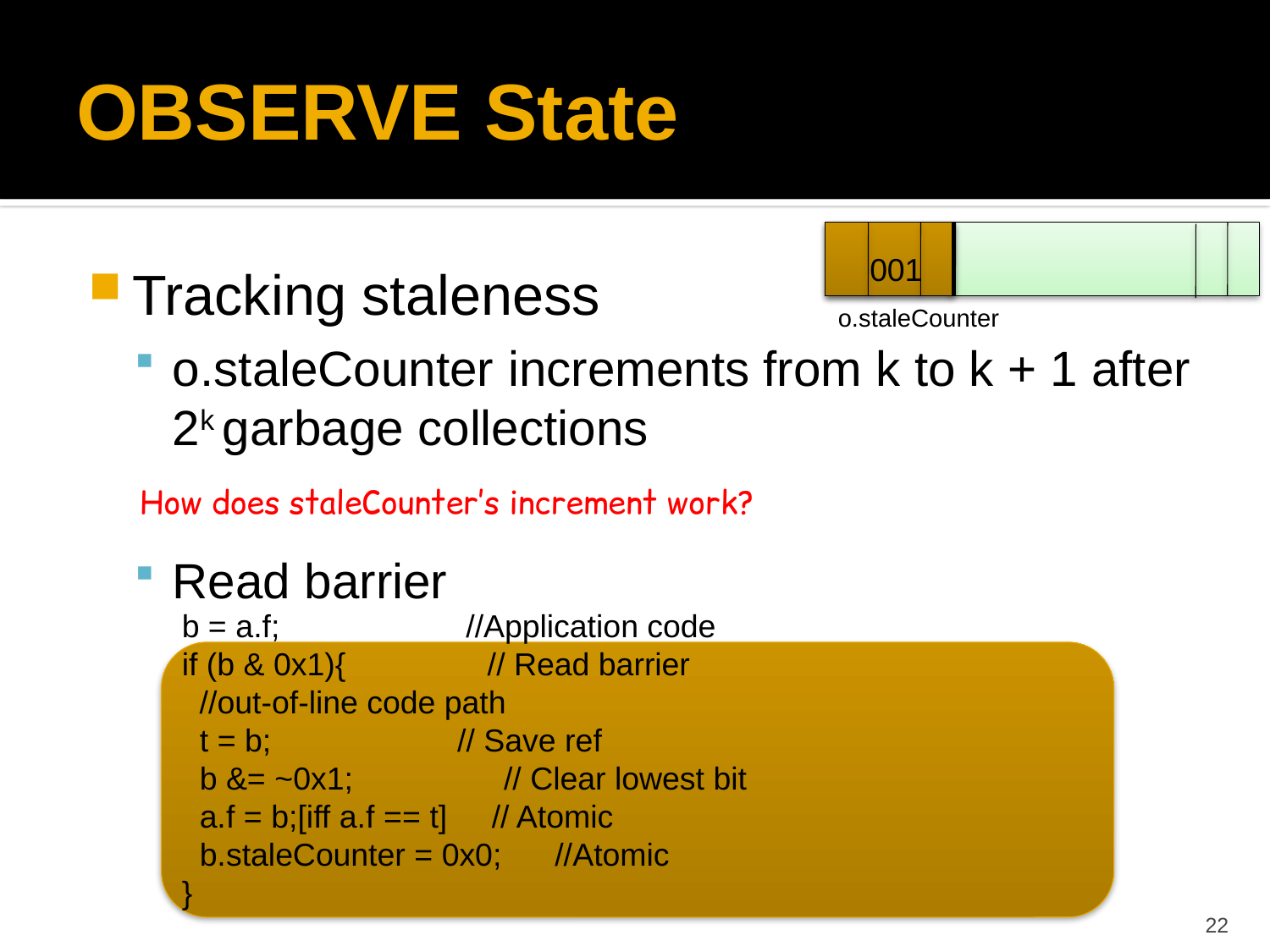

# OBSERVE State

Header
001
o.staleCounter
Tracking staleness
o.staleCounter increments from k to k + 1 after 2k garbage collections

Read barrier
How does staleCounter’s increment work?
b = a.f;                     //Application code
if (b & 0x1){                // Read barrier
  //out-of-line code path
  t = b;                     // Save ref
  b &= ~0x1;                 // Clear lowest bit
  a.f = b;[iff a.f == t]     // Atomic
  b.staleCounter = 0x0;      //Atomic
}

22